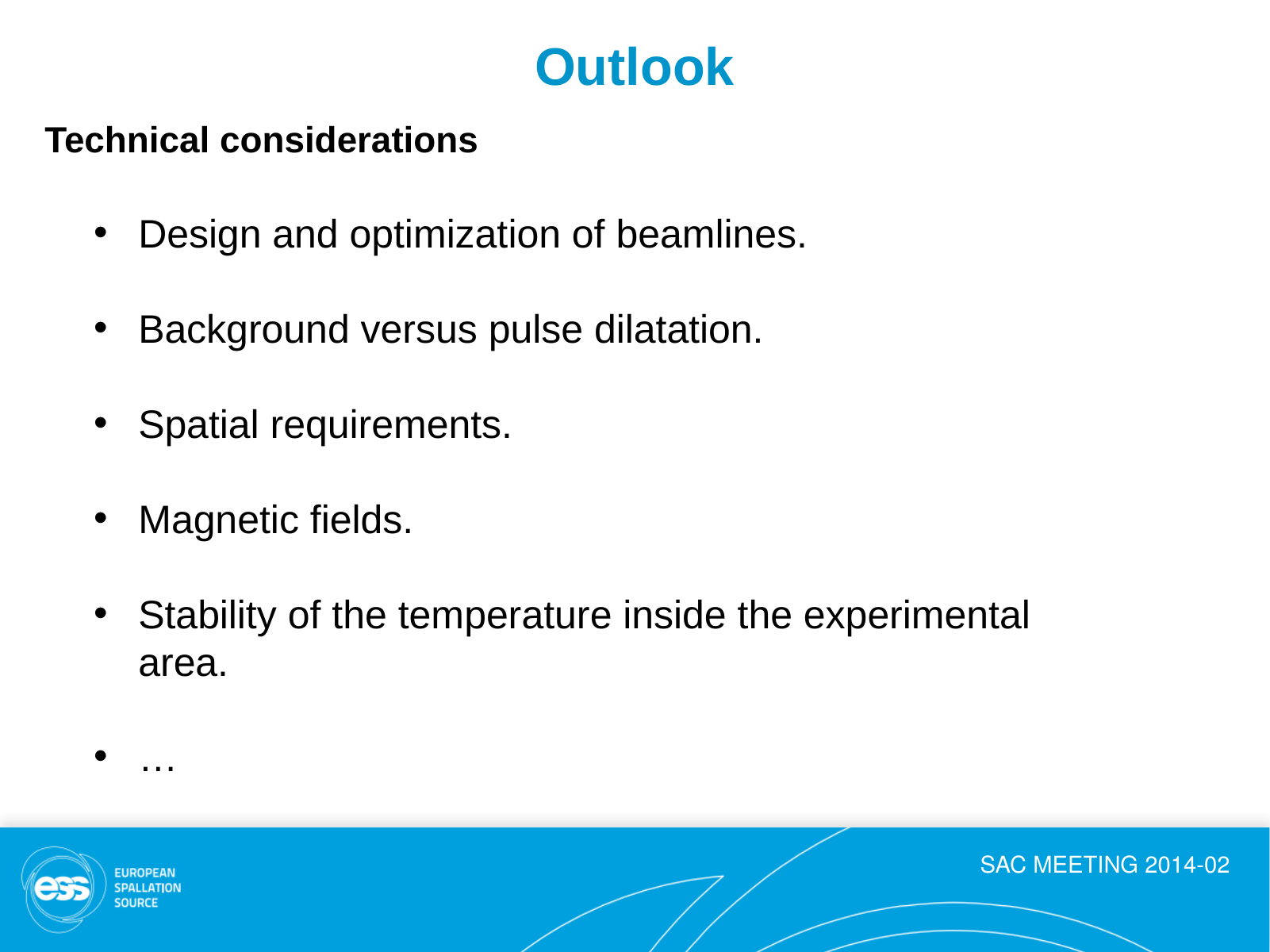

# Outlook
Technical considerations
Design and optimization of beamlines.

Background versus pulse dilatation.

Spatial requirements.

Magnetic fields.

Stability of the temperature inside the experimental area.

…